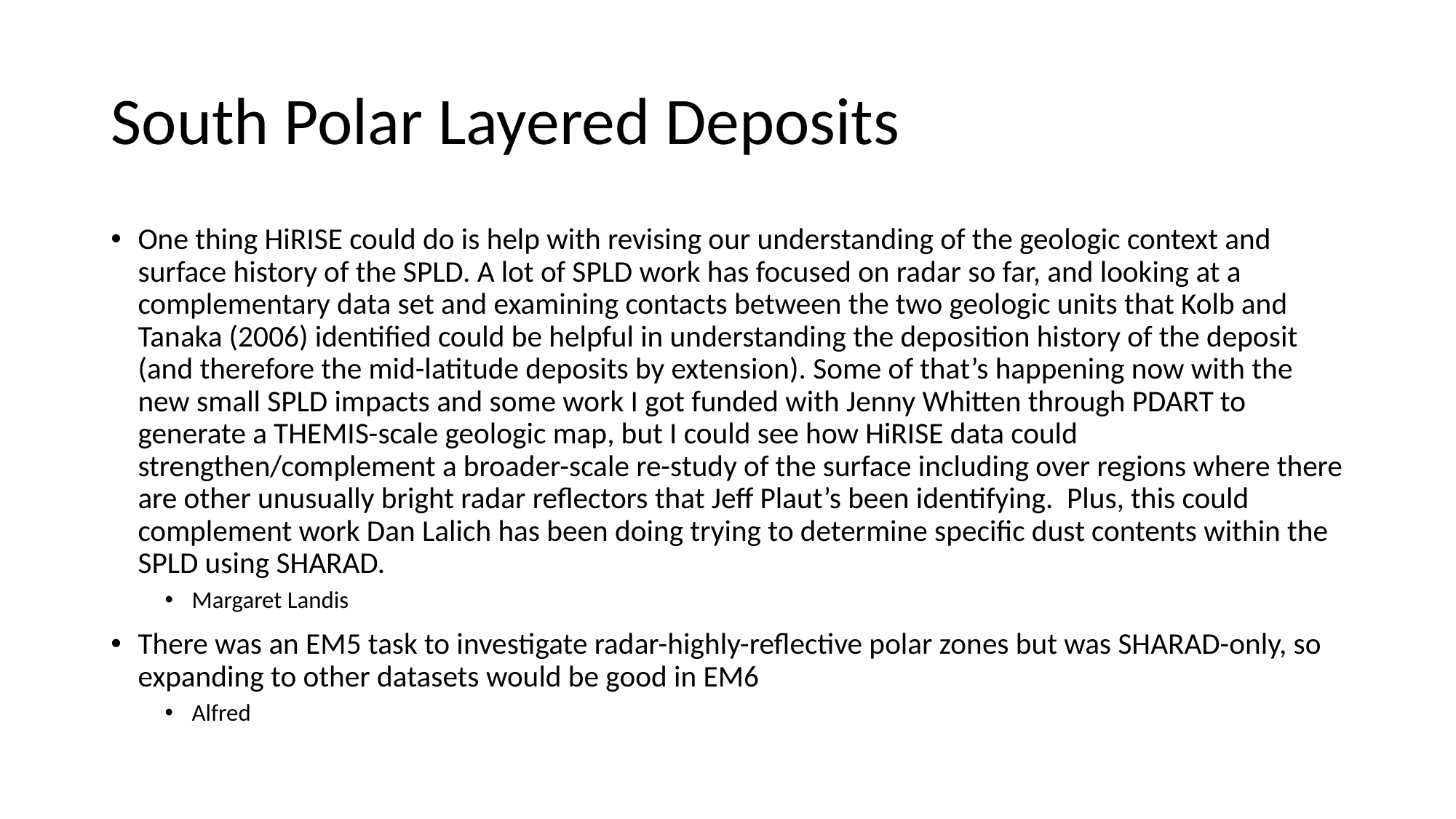

# South Polar Layered Deposits
One thing HiRISE could do is help with revising our understanding of the geologic context and surface history of the SPLD. A lot of SPLD work has focused on radar so far, and looking at a complementary data set and examining contacts between the two geologic units that Kolb and Tanaka (2006) identified could be helpful in understanding the deposition history of the deposit (and therefore the mid-latitude deposits by extension). Some of that’s happening now with the new small SPLD impacts and some work I got funded with Jenny Whitten through PDART to generate a THEMIS-scale geologic map, but I could see how HiRISE data could strengthen/complement a broader-scale re-study of the surface including over regions where there are other unusually bright radar reflectors that Jeff Plaut’s been identifying.  Plus, this could complement work Dan Lalich has been doing trying to determine specific dust contents within the SPLD using SHARAD.
Margaret Landis
There was an EM5 task to investigate radar-highly-reflective polar zones but was SHARAD-only, so expanding to other datasets would be good in EM6
Alfred